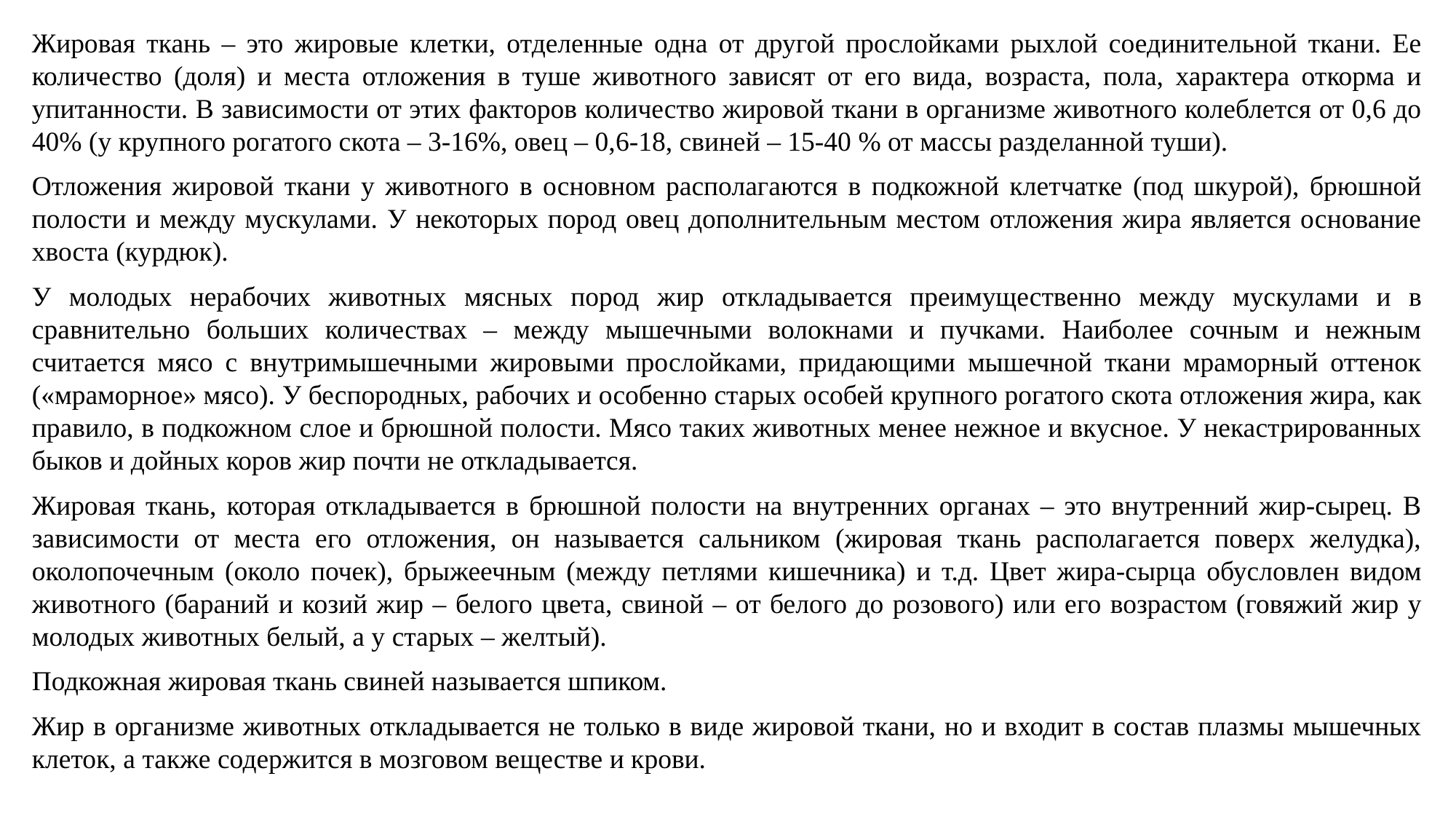

Жировая ткань – это жировые клетки, отделенные одна от другой прослойками рыхлой соединительной ткани. Ее количество (доля) и места отложения в туше животного зависят от его вида, возраста, пола, характера откорма и упитанности. В зависимости от этих факторов количество жировой ткани в организме животного колеблется от 0,6 до 40% (у крупного рогатого скота – 3-16%, овец – 0,6-18, свиней – 15-40 % от массы разделанной туши).
Отложения жировой ткани у животного в основном располагаются в подкожной клетчатке (под шкурой), брюшной полости и между мускулами. У некоторых пород овец дополнительным местом отложения жира является основание хвоста (курдюк).
У молодых нерабочих животных мясных пород жир откладывается преимущественно между мускулами и в сравнительно больших количествах – между мышечными волокнами и пучками. Наиболее сочным и нежным считается мясо с внутримышечными жировыми прослойками, придающими мышечной ткани мраморный оттенок («мраморное» мясо). У беспородных, рабочих и особенно старых особей крупного рогатого скота отложения жира, как правило, в подкожном слое и брюшной полости. Мясо таких животных менее нежное и вкусное. У некастрированных быков и дойных коров жир почти не откладывается.
Жировая ткань, которая откладывается в брюшной полости на внутренних органах – это внутренний жир-сырец. В зависимости от места его отложения, он называется сальником (жировая ткань располагается поверх желудка), околопочечным (около почек), брыжеечным (между петлями кишечника) и т.д. Цвет жира-сырца обусловлен видом животного (бараний и козий жир – белого цвета, свиной – от белого до розового) или его возрастом (говяжий жир у молодых животных белый, а у старых – желтый).
Подкожная жировая ткань свиней называется шпиком.
Жир в организме животных откладывается не только в виде жировой ткани, но и входит в состав плазмы мышечных клеток, а также содержится в мозговом веществе и крови.